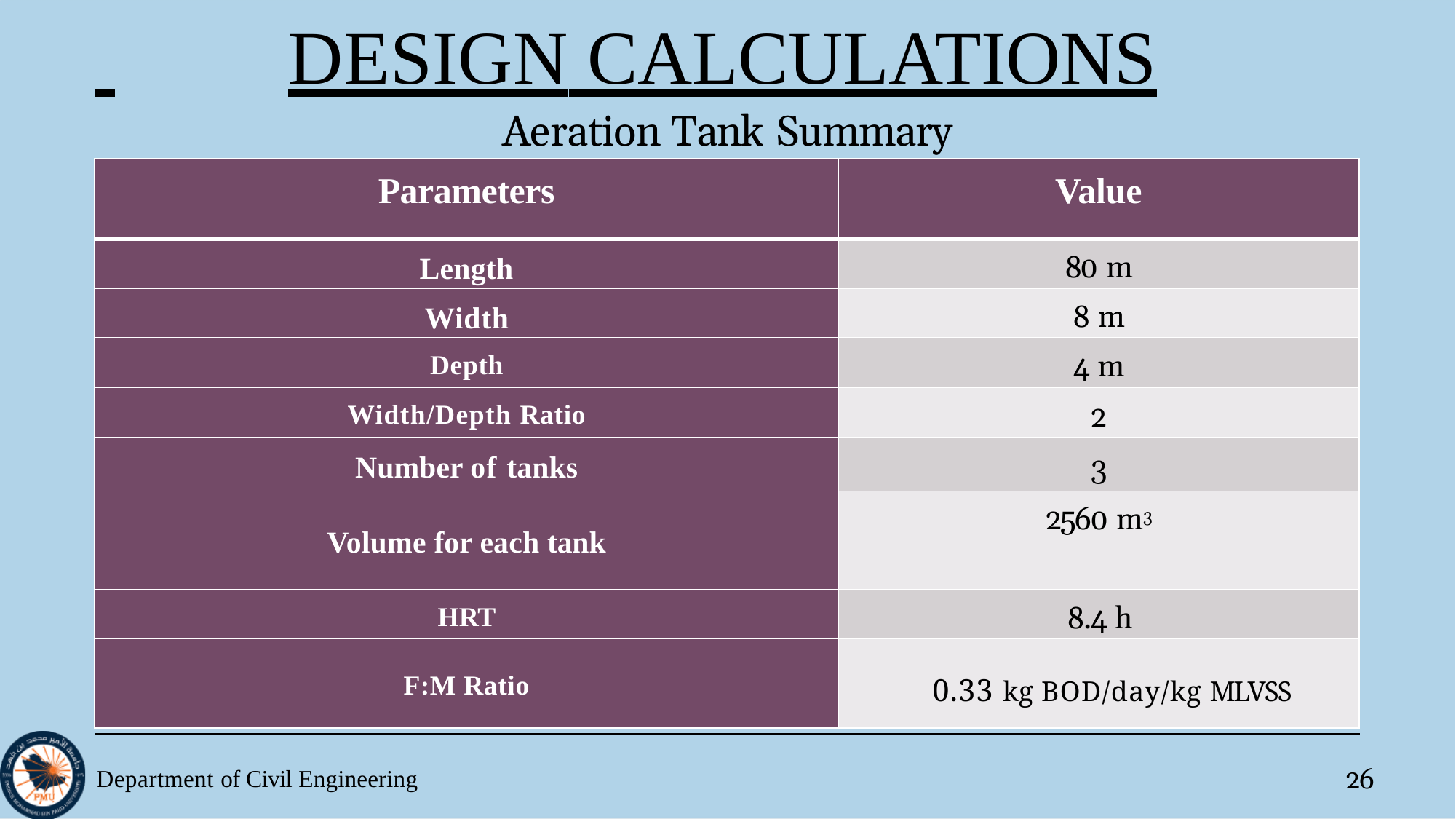

# DESIGN CALCULATIONS
Aeration Tank Summary
| Parameters | Value |
| --- | --- |
| Length | 80 m |
| Width | 8 m |
| Depth | 4 m |
| Width/Depth Ratio | 2 |
| Number of tanks | 3 |
| Volume for each tank | 2560 m3 |
| HRT | 8.4 h |
| F:M Ratio | 0.33 kg BOD/day/kg MLVSS |

Department of Civil Engineering
26